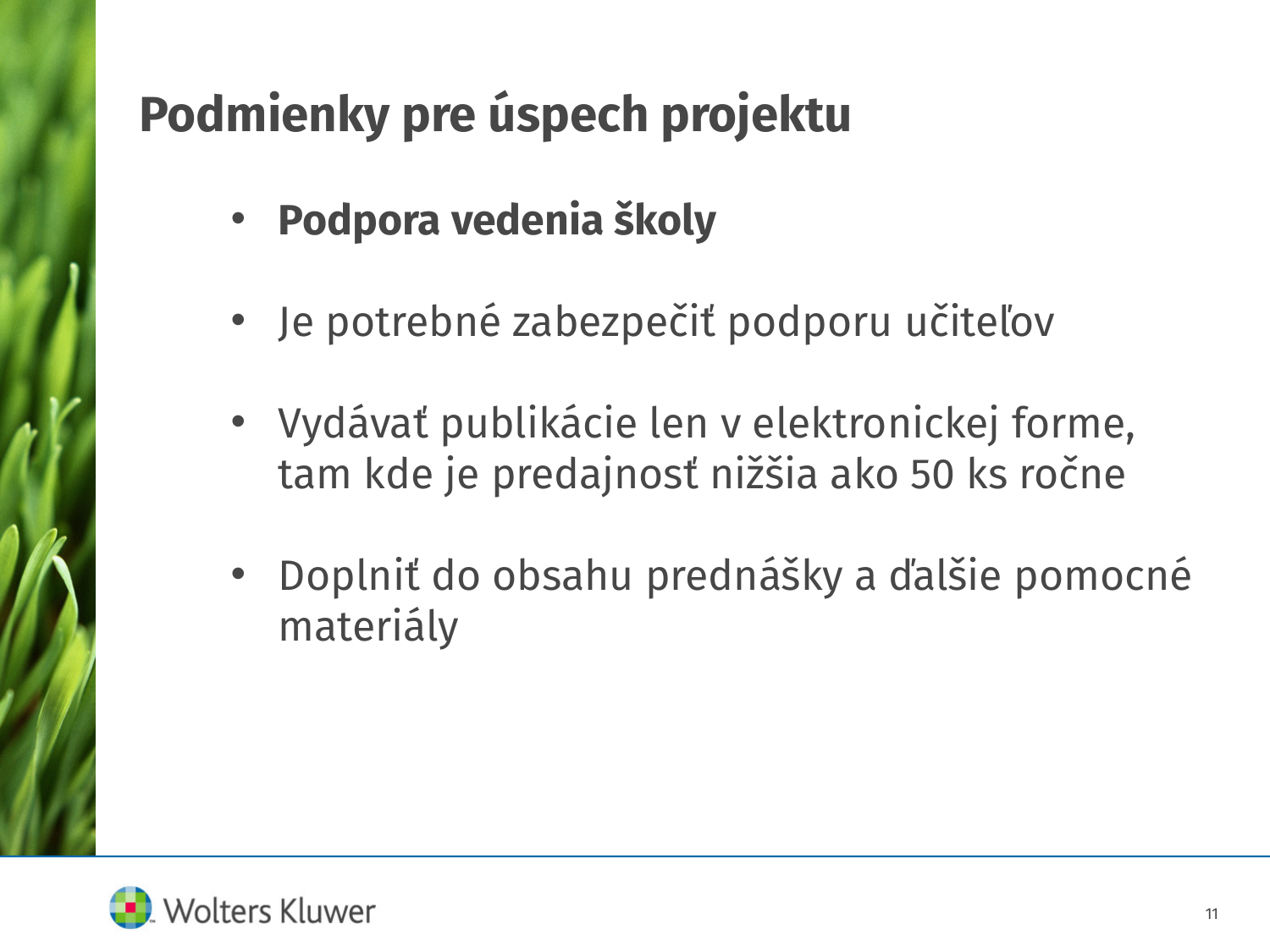

# Podmienky pre úspech projektu
Podpora vedenia školy

Je potrebné zabezpečiť podporu učiteľov

Vydávať publikácie len v elektronickej forme, tam kde je predajnosť nižšia ako 50 ks ročne

Doplniť do obsahu prednášky a ďalšie pomocné materiály
11